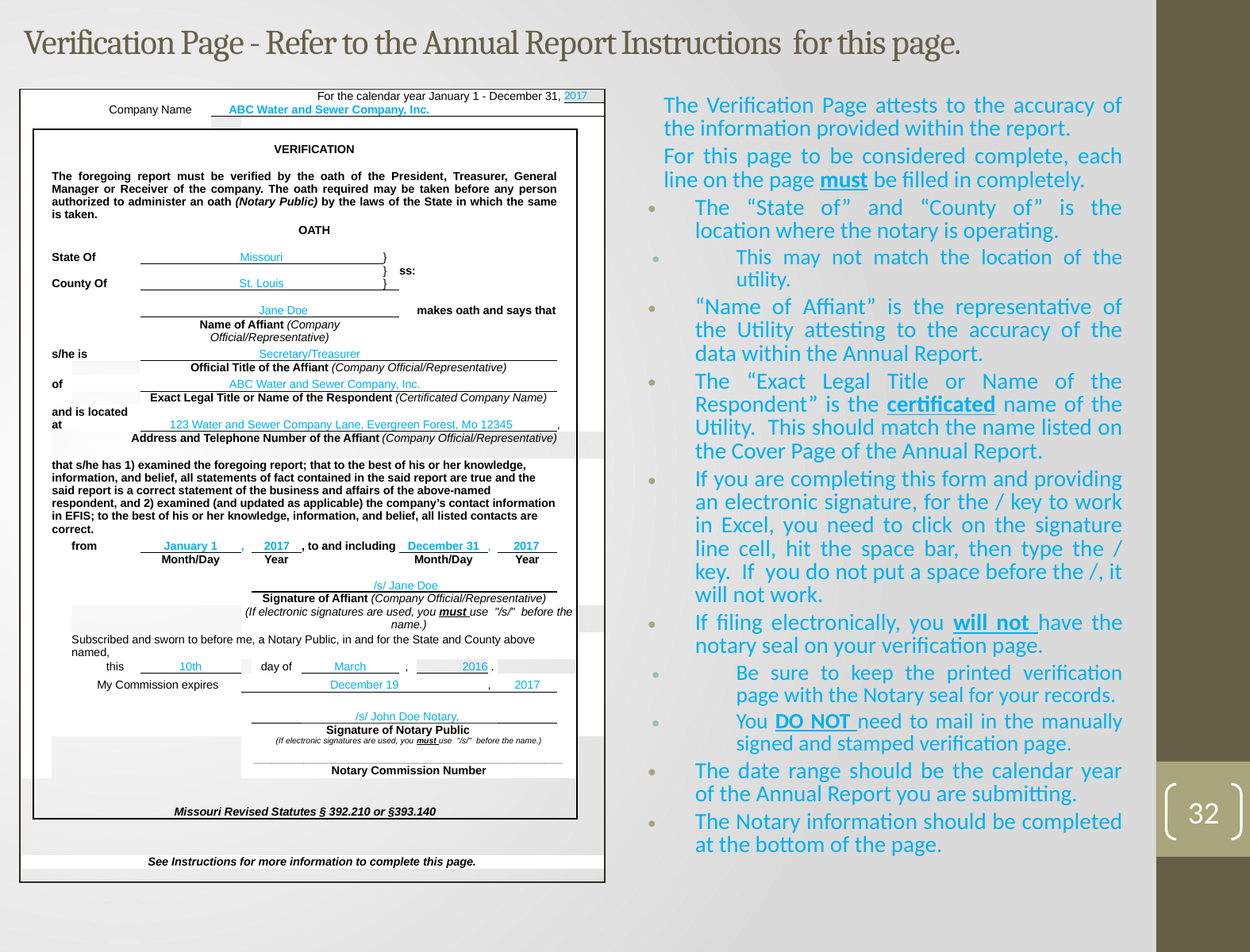

# Verification Page - Refer to the Annual Report Instructions  for this page.
The Verification Page attests to the accuracy of the information provided within the report.
For this page to be considered complete, each line on the page must be filled in completely.
The “State of” and “County of” is the location where the notary is operating.
This may not match the location of the utility.
“Name of Affiant” is the representative of the Utility attesting to the accuracy of the data within the Annual Report.
The “Exact Legal Title or Name of the Respondent” is the certificated name of the Utility.  This should match the name listed on the Cover Page of the Annual Report.
If you are completing this form and providing an electronic signature, for the / key to work in Excel, you need to click on the signature line cell, hit the space bar, then type the / key.  If  you do not put a space before the /, it will not work.
If filing electronically, you will not have the notary seal on your verification page.
Be sure to keep the printed verification page with the Notary seal for your records.
You DO NOT need to mail in the manually signed and stamped verification page.
The date range should be the calendar year of the Annual Report you are submitting.
The Notary information should be completed at the bottom of the page.

|  |  |  |  |  |  |  |  | For the calendar year January 1 - December 31, |  |  |  |  |  |  | 2017 |  |
| --- | --- | --- | --- | --- | --- | --- | --- | --- | --- | --- | --- | --- | --- | --- | --- | --- |
|  |  | Company Name |  |  | ABC Water and Sewer Company, Inc. |  |  |  |  |  |  |  |  |  |  |  |
|  |  |  |  |  |  |  |  |  |  |  |  |  |  |  |  |  |
|  |  |  |  |  |  |  |  |  |  |  |  |  |  |  |  |  |
|  |  |  | VERIFICATION |  |  |  |  |  |  |  |  |  |  |  |  |  |
|  |  |  |  |  |  |  |  |  |  |  |  |  |  |  |  |  |
|  |  | The foregoing report must be verified by the oath of the President, Treasurer, General Manager or Receiver of the company. The oath required may be taken before any person authorized to administer an oath (Notary Public) by the laws of the State in which the same is taken. |  |  |  |  |  |  |  |  |  |  |  |  |  |  |
|  |  |  | OATH |  |  |  |  |  |  |  |  |  |  |  |  |  |
|  |  |  |  |  |  |  |  |  |  |  |  |  |  |  |  |  |
|  |  | State Of |  | Missouri |  |  |  |  | } |  |  |  |  |  |  |  |
|  |  |  |  |  |  |  |  |  | } | ss: |  |  |  |  |  |  |
|  |  | County Of |  | St. Louis |  |  |  |  | } |  |  |  |  |  |  |  |
|  |  |  |  | Jane Doe |  |  |  |  |  |  | makes oath and says that |  |  |  |  |  |
|  |  |  |  | Name of Affiant (Company Official/Representative) |  |  |  |  |  |  |  |  |  |  |  |  |
|  |  | s/he is |  | Secretary/Treasurer |  |  |  |  |  |  |  |  |  |  |  |  |
|  |  |  |  | Official Title of the Affiant (Company Official/Representative) |  |  |  |  |  |  |  |  |  |  |  |  |
|  |  | of |  | ABC Water and Sewer Company, Inc. |  |  |  |  |  |  |  |  |  |  |  |  |
|  |  |  |  | Exact Legal Title or Name of the Respondent (Certificated Company Name) |  |  |  |  |  |  |  |  |  |  |  |  |
|  |  | and is located at |  | 123 Water and Sewer Company Lane, Evergreen Forest, Mo 12345 |  |  |  |  |  |  |  |  |  | , |  |  |
|  |  | Address and Telephone Number of the Affiant (Company Official/Representative) |  |  |  |  |  |  |  |  |  |  |  |  |  |  |
|  |  |  |  |  |  |  |  |  |  |  |  |  |  |  |  |  |
|  |  | that s/he has 1) examined the foregoing report; that to the best of his or her knowledge, information, and belief, all statements of fact contained in the said report are true and the said report is a correct statement of the business and affairs of the above-named respondent, and 2) examined (and updated as applicable) the company’s contact information in EFIS; to the best of his or her knowledge, information, and belief, all listed contacts are correct. |  |  |  |  |  |  |  |  |  |  |  |  |  |  |
|  |  |  | from | January 1 |  | , | 2017 | , to and including |  | December 31 |  | , | 2017 |  |  |  |
|  |  |  |  | Month/Day |  |  | Year |  |  | Month/Day |  |  | Year |  |  |  |
|  |  |  |  |  |  |  | /s/ Jane Doe |  |  |  |  |  |  |  |  |  |
|  |  |  |  |  |  |  | Signature of Affiant (Company Official/Representative) |  |  |  |  |  |  |  |  |  |
|  |  |  |  |  |  | (If electronic signatures are used, you must use "/s/" before the name.) |  |  |  |  |  |  |  |  |  |  |
|  |  |  | Subscribed and sworn to before me, a Notary Public, in and for the State and County above named, |  |  |  |  |  |  |  |  |  |  |  |  |  |
|  |  |  | this | 10th |  |  | day of | March |  | , | 2016 | . |  |  |  |  |
|  |  |  | My Commission expires |  |  | December 19 |  |  |  |  |  | , | 2017 |  |  |  |
|  |  |  |  |  |  |  | /s/ John Doe Notary, |  |  |  |  |  |  |  |  |  |
|  |  |  |  |  |  |  |  | Signature of Notary Public |  |  |  |  |  |  |  |  |
|  |  |  |  |  |  | (If electronic signatures are used, you must use "/s/" before the name.) \_\_\_\_\_\_\_\_\_\_\_\_\_\_\_\_\_\_\_\_\_\_\_\_\_\_\_\_\_\_\_\_\_\_\_\_\_\_\_\_\_\_\_\_\_\_\_\_\_\_\_\_\_\_\_\_\_\_\_\_\_\_\_\_\_\_\_\_ Notary Commission Number |  |  |  |  |  |  |  |  |  |  |
|  | Missouri Revised Statutes § 392.210 or §393.140 |  |  |  |  |  |  |  |  |  |  |  |  |  |  |  |
|  |  |  |  |  |  |  |  |  |  |  |  |  |  |  |  |  |
| See Instructions for more information to complete this page. |  |  |  |  |  |  |  |  |  |  |  |  |  |  |  |  |
|  |  |  |  |  |  |  |  |  |  |  |  |  |  |  |  |  |
32